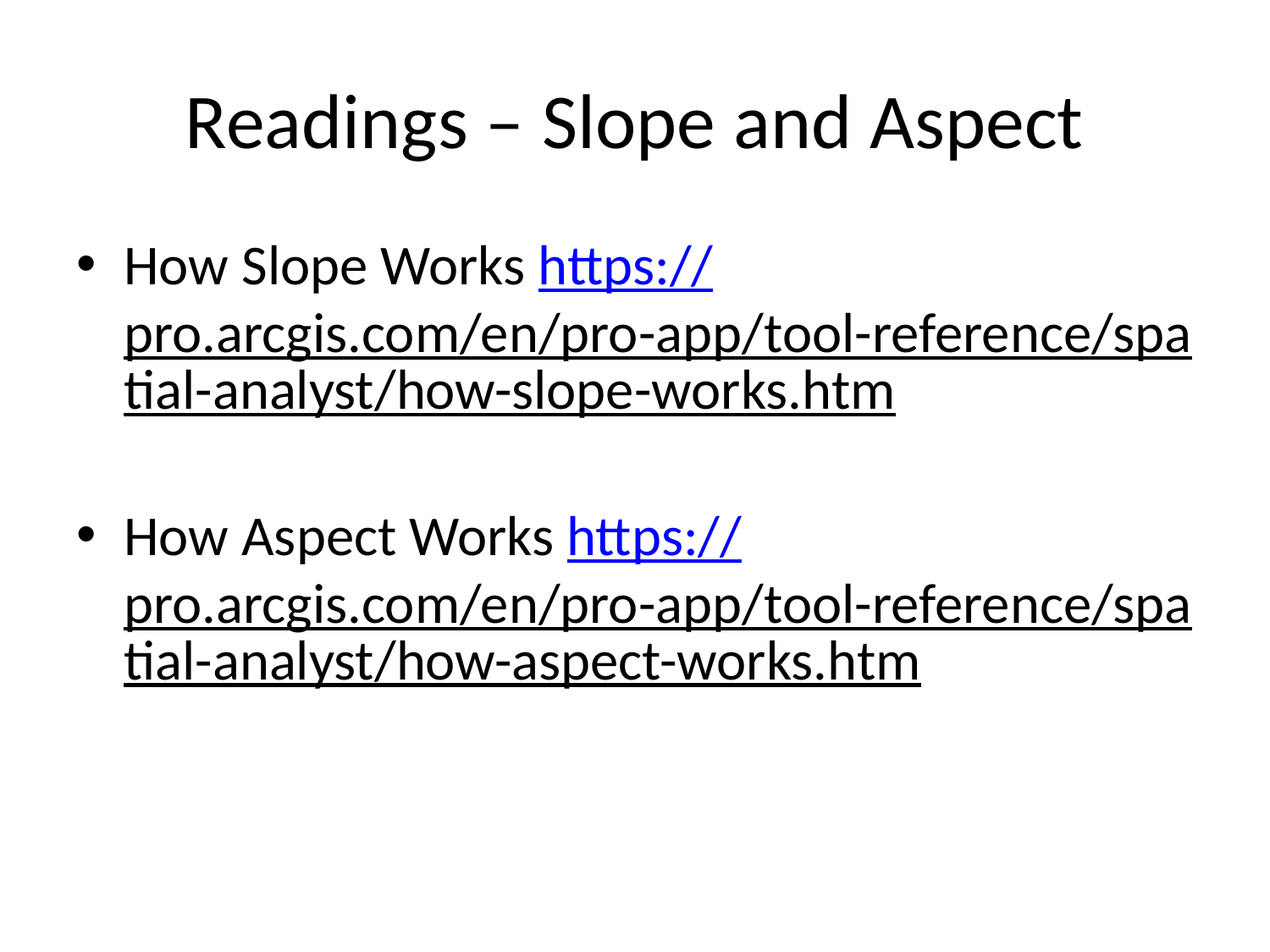

# Readings – Slope and Aspect
How Slope Works https://pro.arcgis.com/en/pro-app/tool-reference/spatial-analyst/how-slope-works.htm
How Aspect Works https://pro.arcgis.com/en/pro-app/tool-reference/spatial-analyst/how-aspect-works.htm